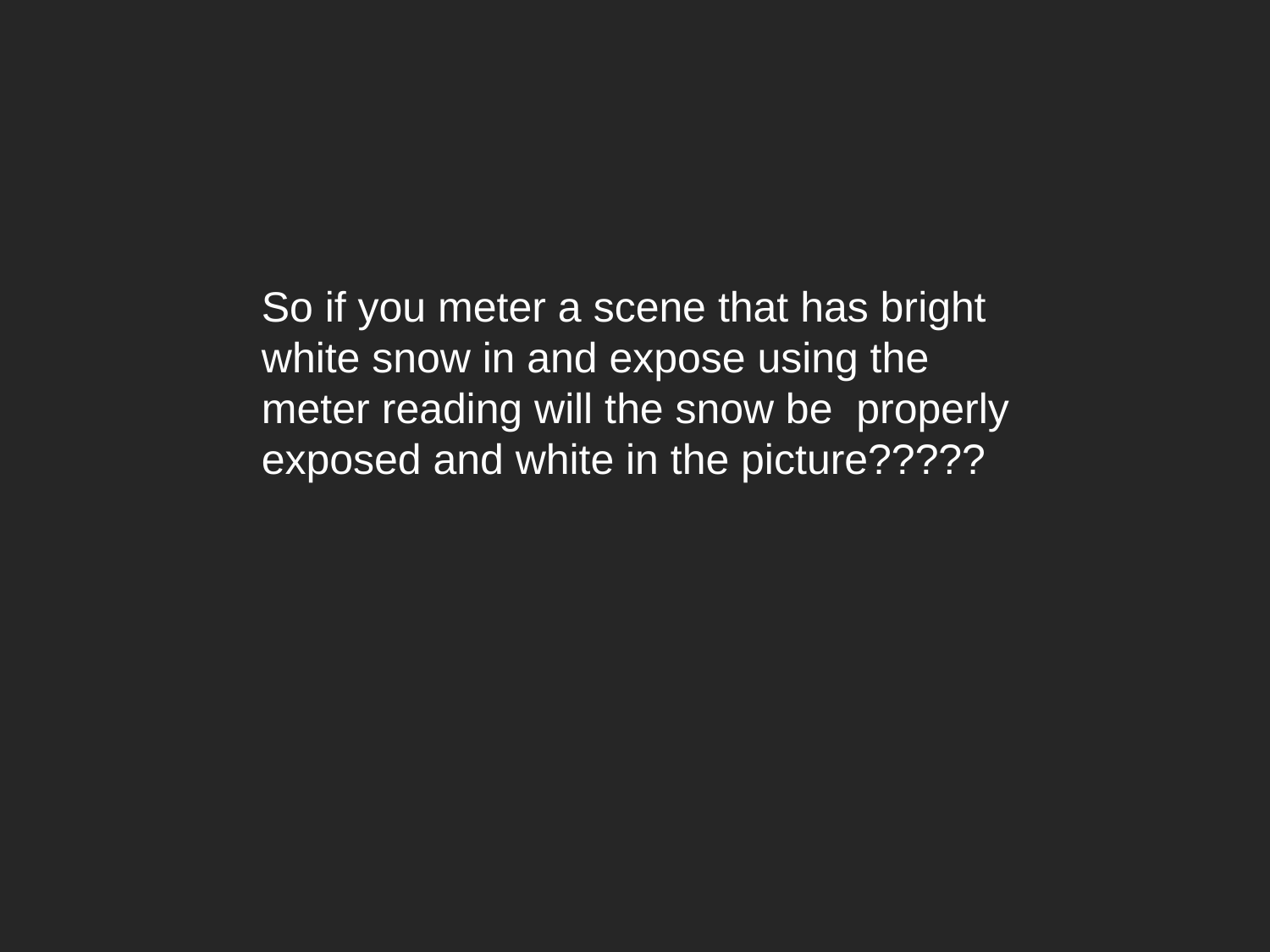

So if you meter a scene that has bright white snow in and expose using the meter reading will the snow be  properly exposed and white in the picture?????